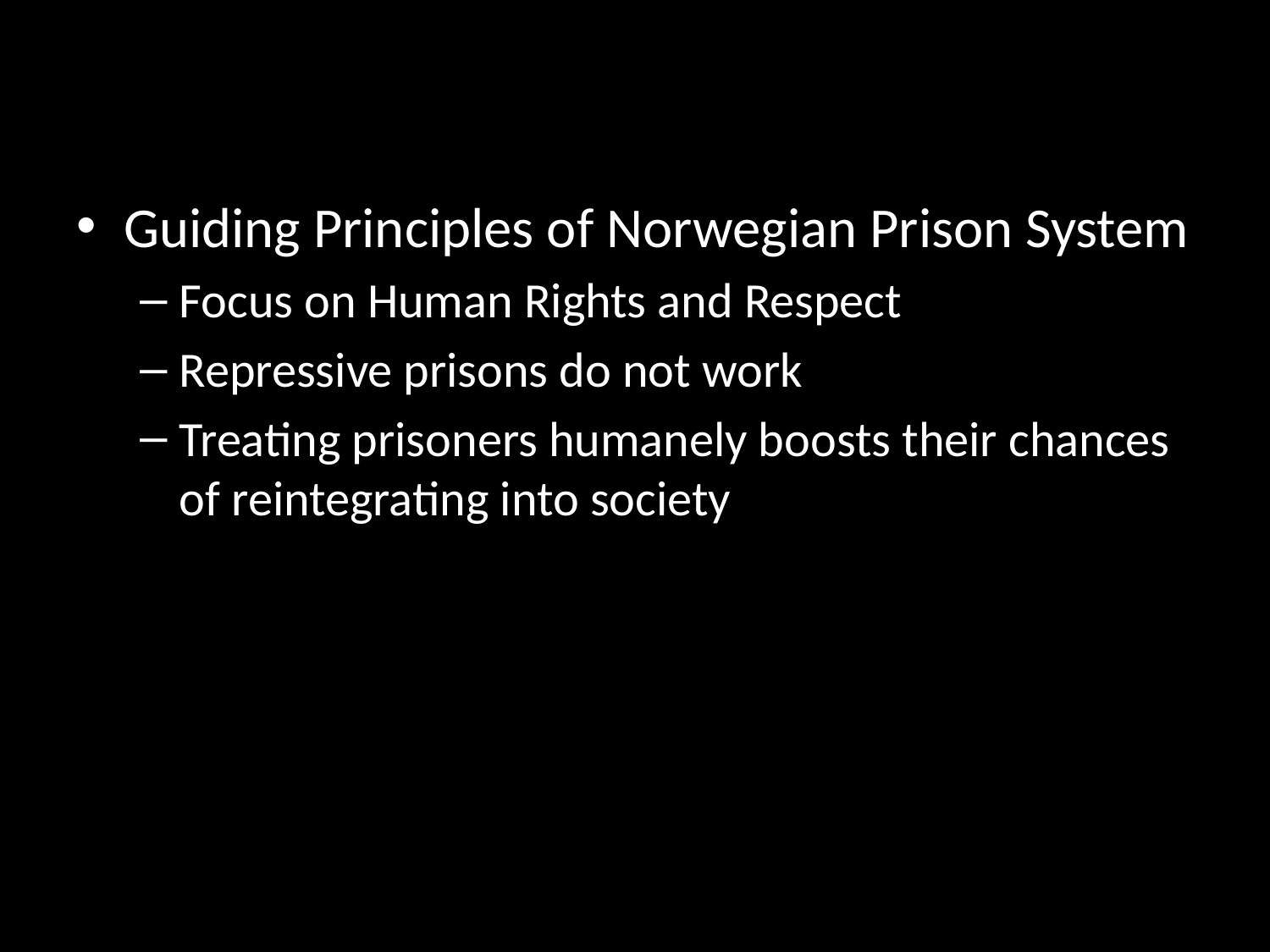

#

Guiding Principles of Norwegian Prison System
Focus on Human Rights and Respect
Repressive prisons do not work
Treating prisoners humanely boosts their chances of reintegrating into society